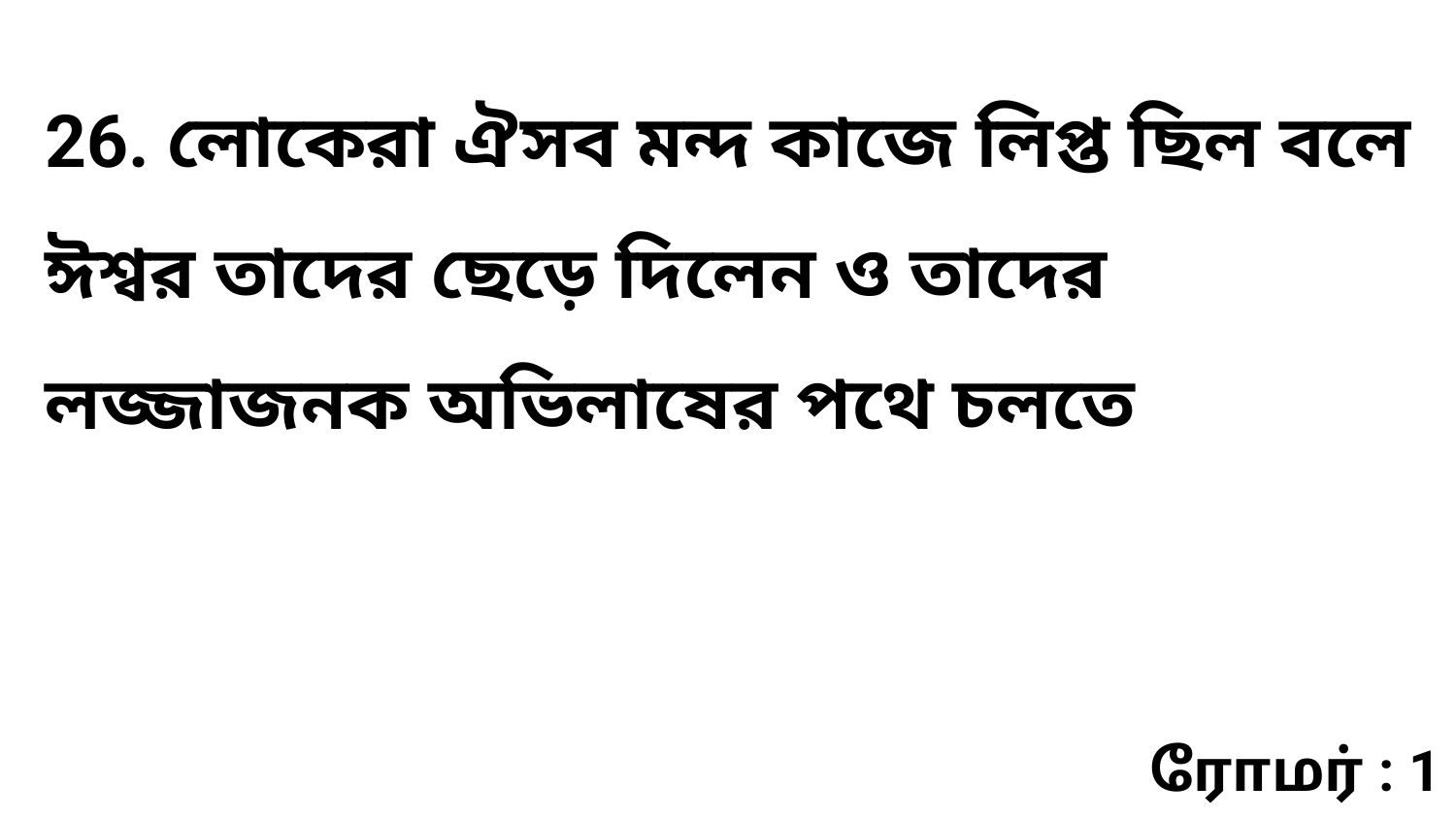

26. লোকেরা ঐসব মন্দ কাজে লিপ্ত ছিল বলে ঈশ্বর তাদের ছেড়ে দিলেন ও তাদের লজ্জাজনক অভিলাষের পথে চলতে
ரோமர் : 1